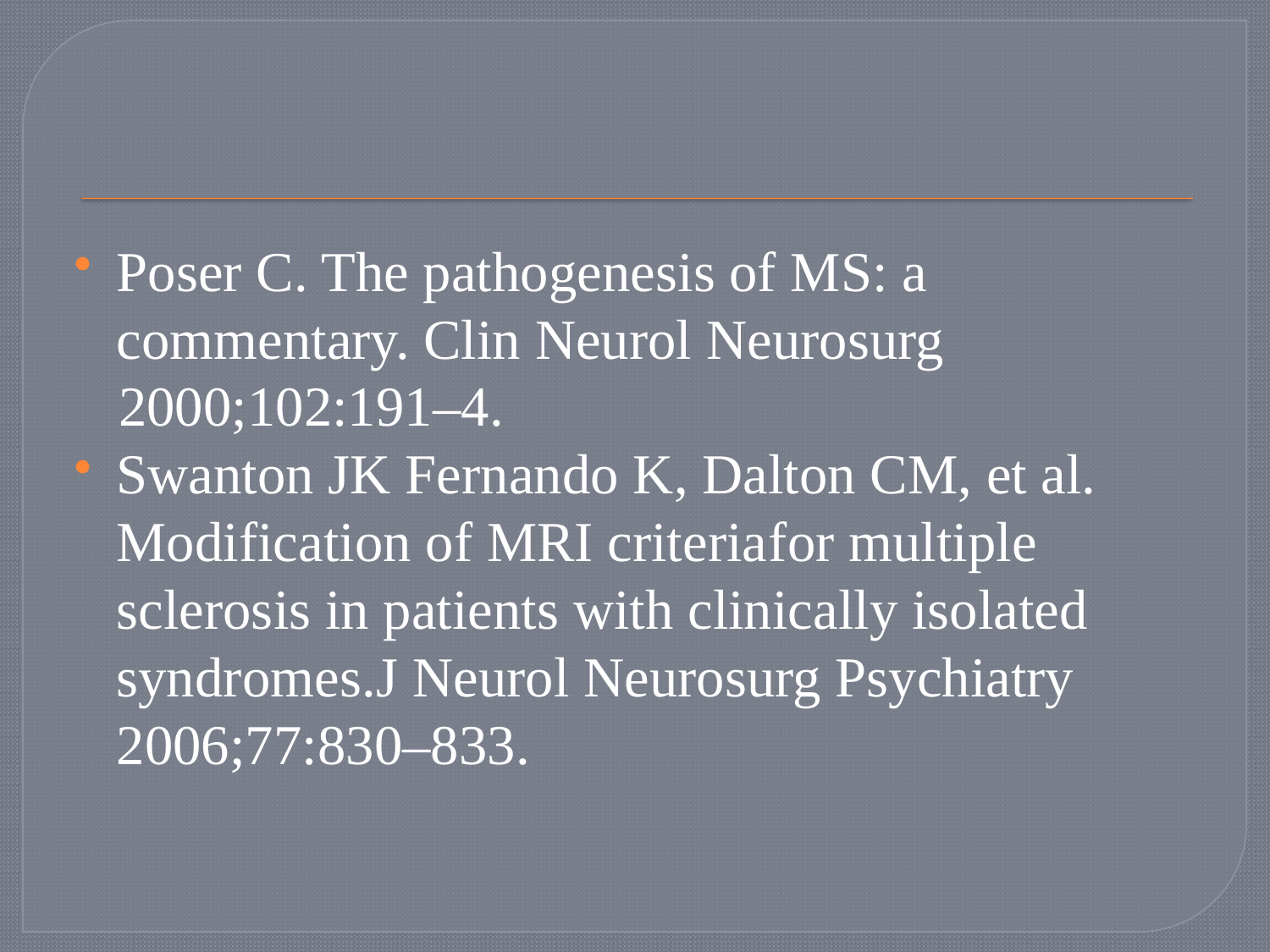

#
Poser C. The pathogenesis of MS: a commentary. Clin Neurol Neurosurg
   2000;102:191–4.
Swanton JK Fernando K, Dalton CM, et al. Modification of MRI criteriafor multiple sclerosis in patients with clinically isolated syndromes.J Neurol Neurosurg Psychiatry 2006;77:830–833.